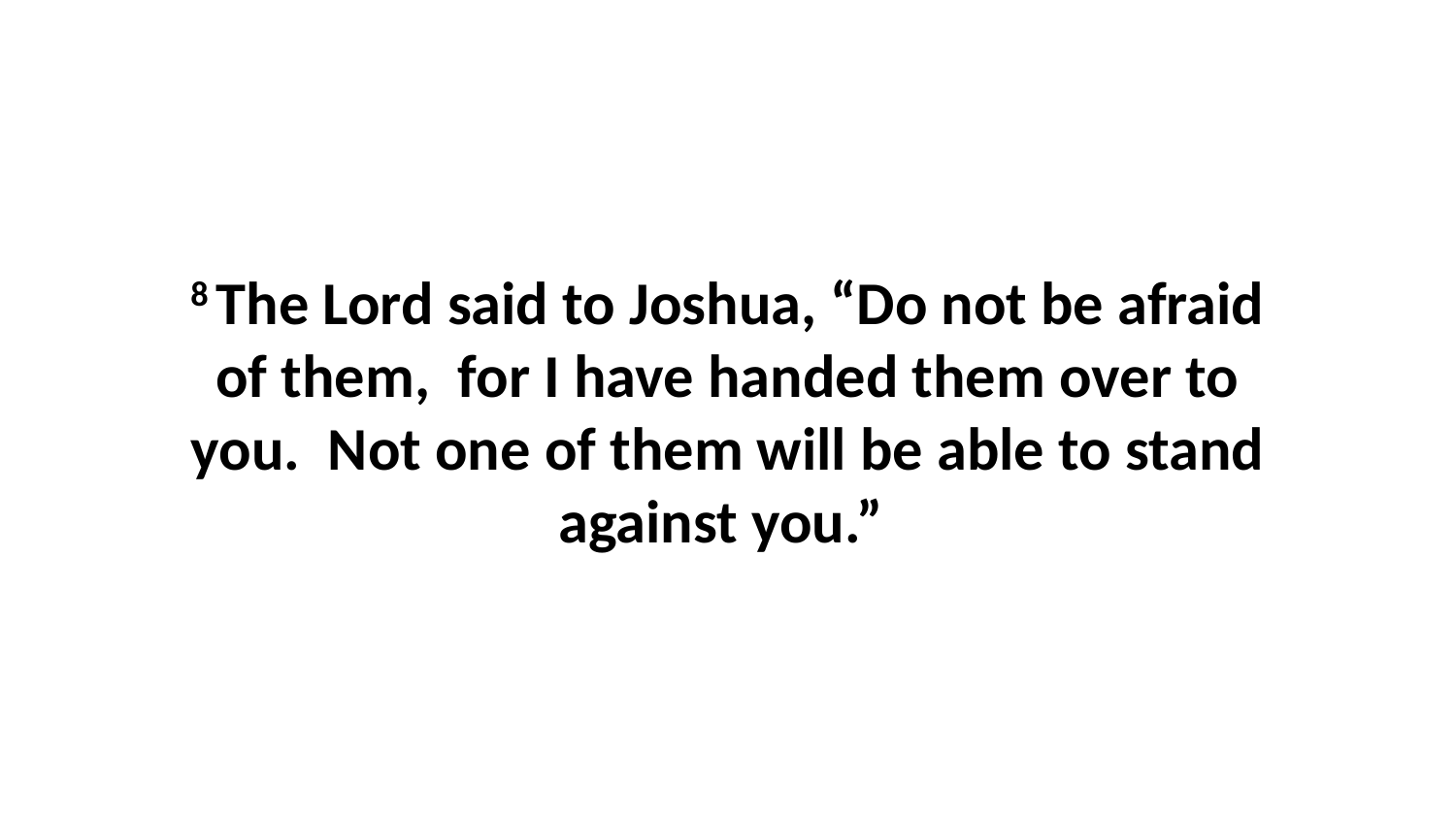

8 The Lord said to Joshua, “Do not be afraid of them,  for I have handed them over to you.  Not one of them will be able to stand against you.”